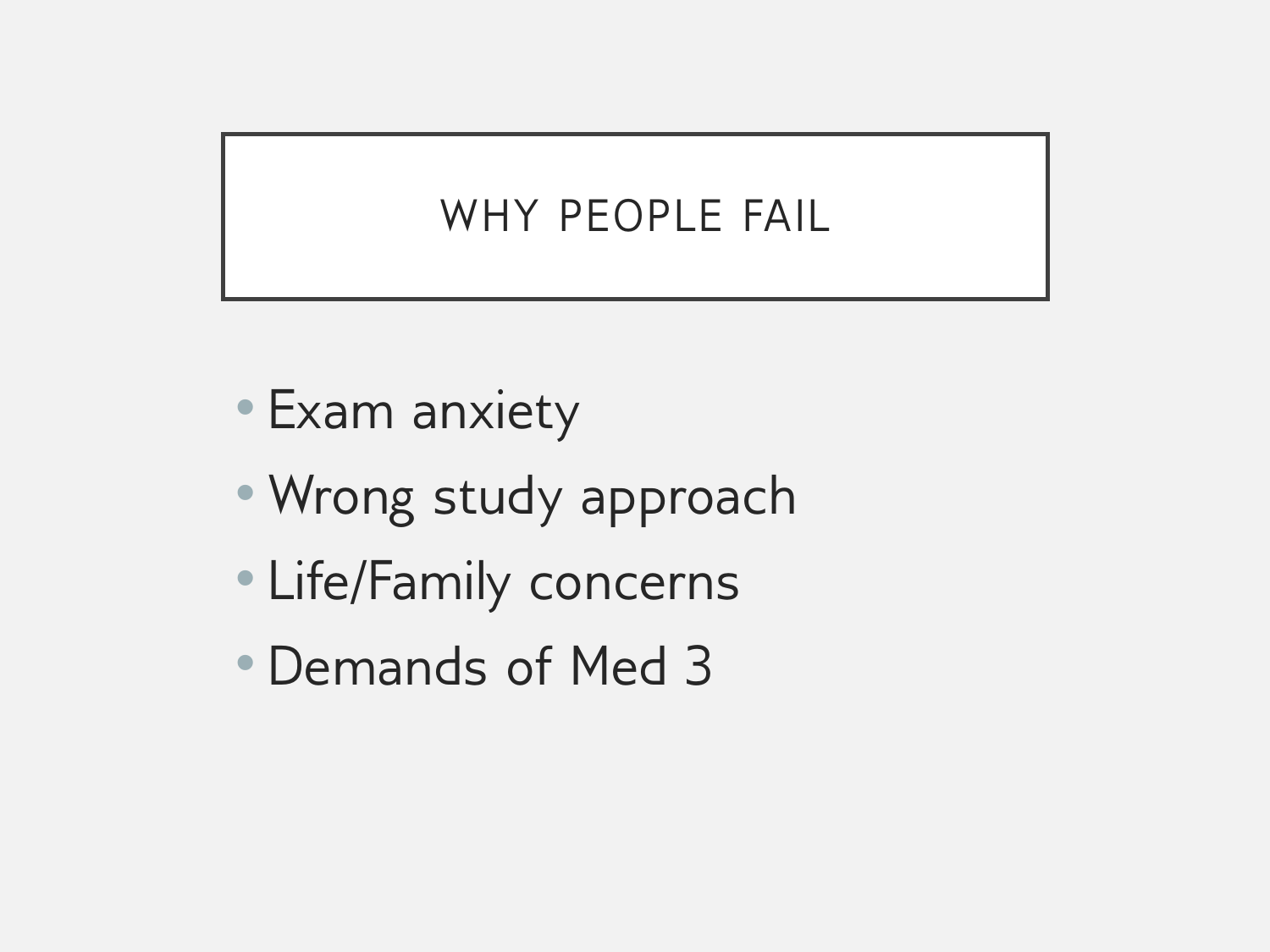

# Why people fail
Exam anxiety
Wrong study approach
Life/Family concerns
Demands of Med 3